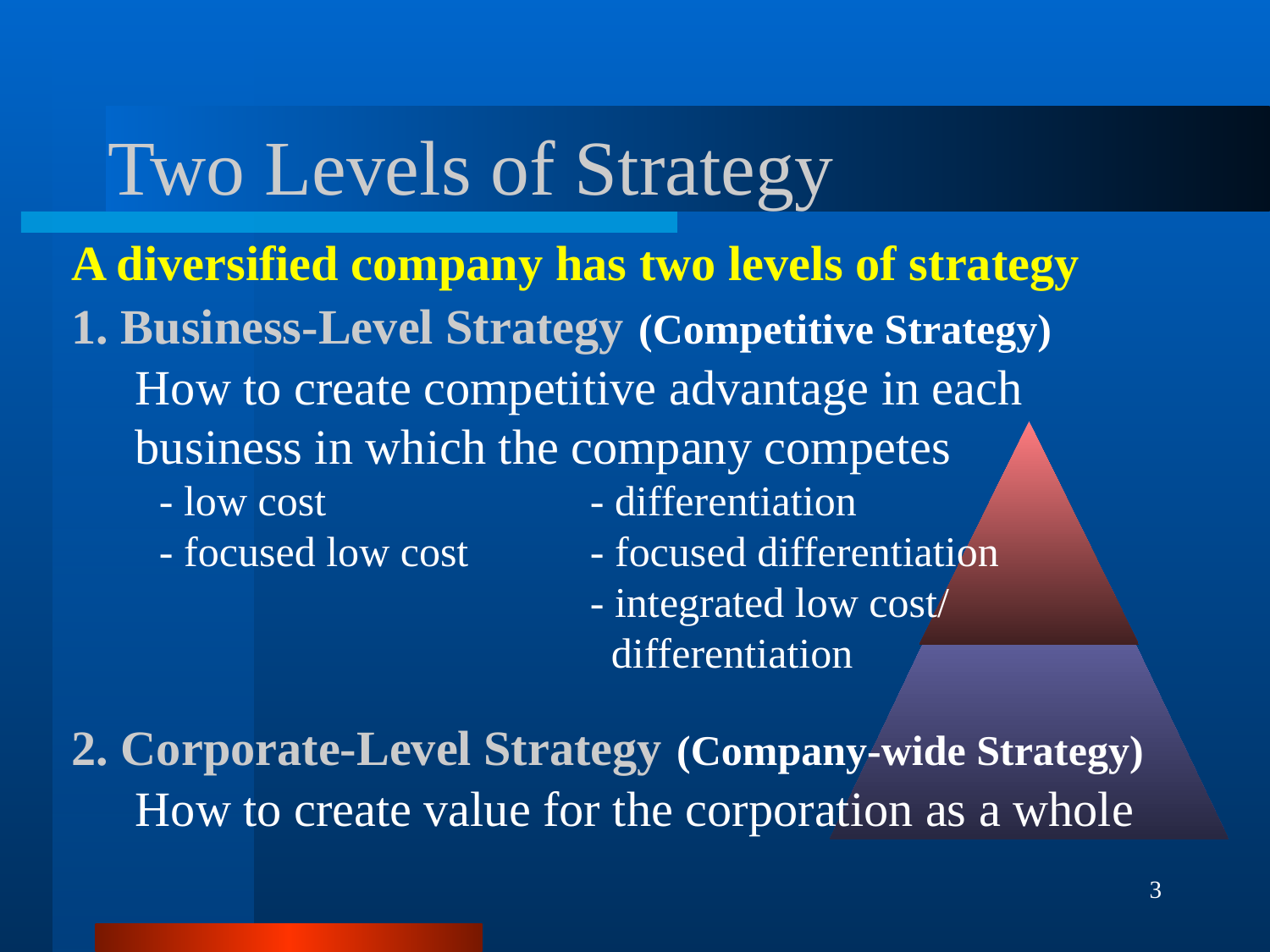

# Two Levels of Strategy
A diversified company has two levels of strategy
1. Business-Level Strategy (Competitive Strategy)
How to create competitive advantage in each business in which the company competes
- low cost	 - differentiation
- focused low cost	 - focused differentiation
	 - integrated low cost/
	   differentiation

2. Corporate-Level Strategy (Company-wide Strategy)
How to create value for the corporation as a whole
3